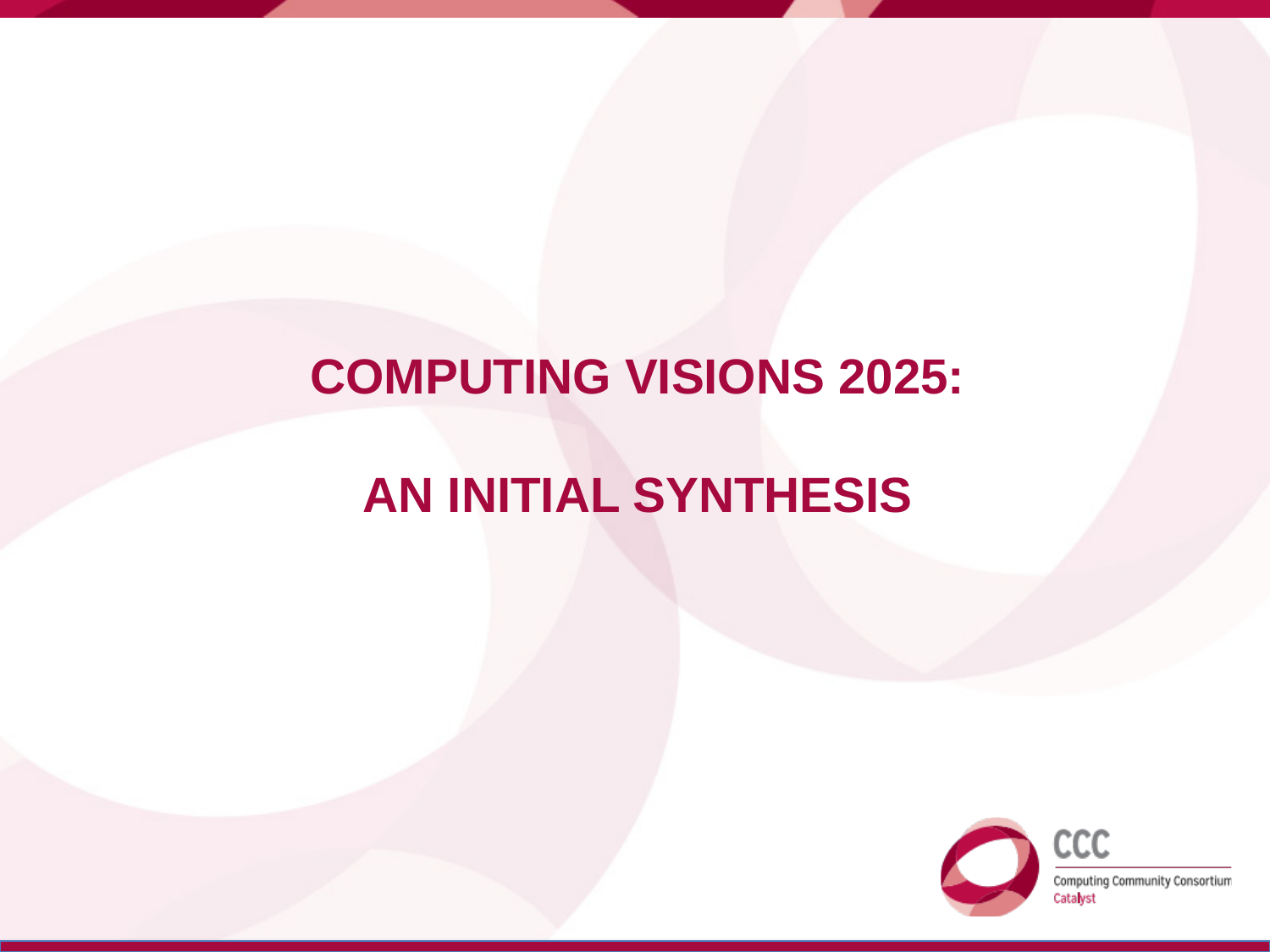

# Computing Visions 2025: an initial synthesis